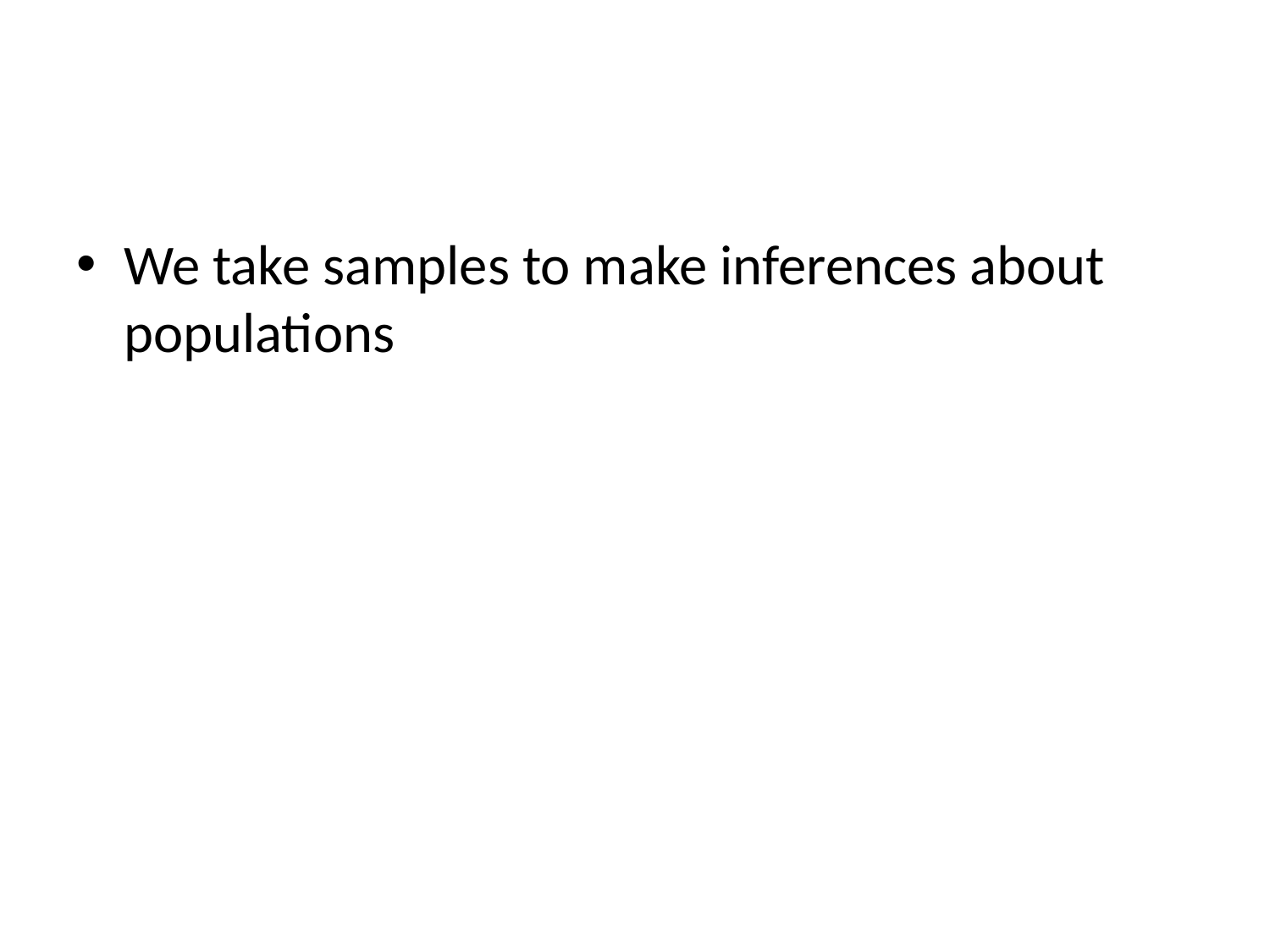

#
We take samples to make inferences about populations